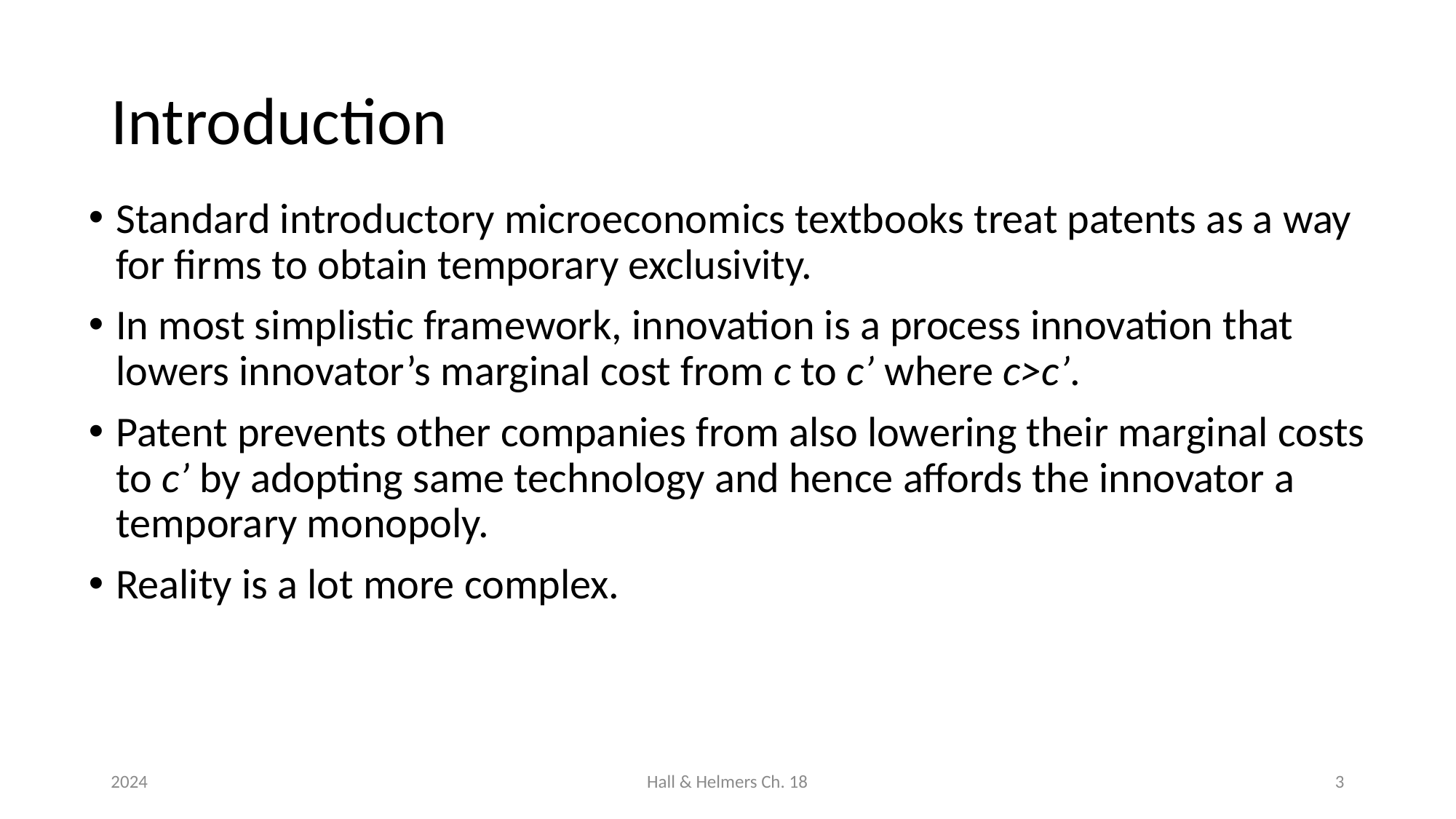

# Introduction
Standard introductory microeconomics textbooks treat patents as a way for firms to obtain temporary exclusivity.
In most simplistic framework, innovation is a process innovation that lowers innovator’s marginal cost from c to c’ where c>c’.
Patent prevents other companies from also lowering their marginal costs to c’ by adopting same technology and hence affords the innovator a temporary monopoly.
Reality is a lot more complex.

2024
Hall & Helmers Ch. 18
3